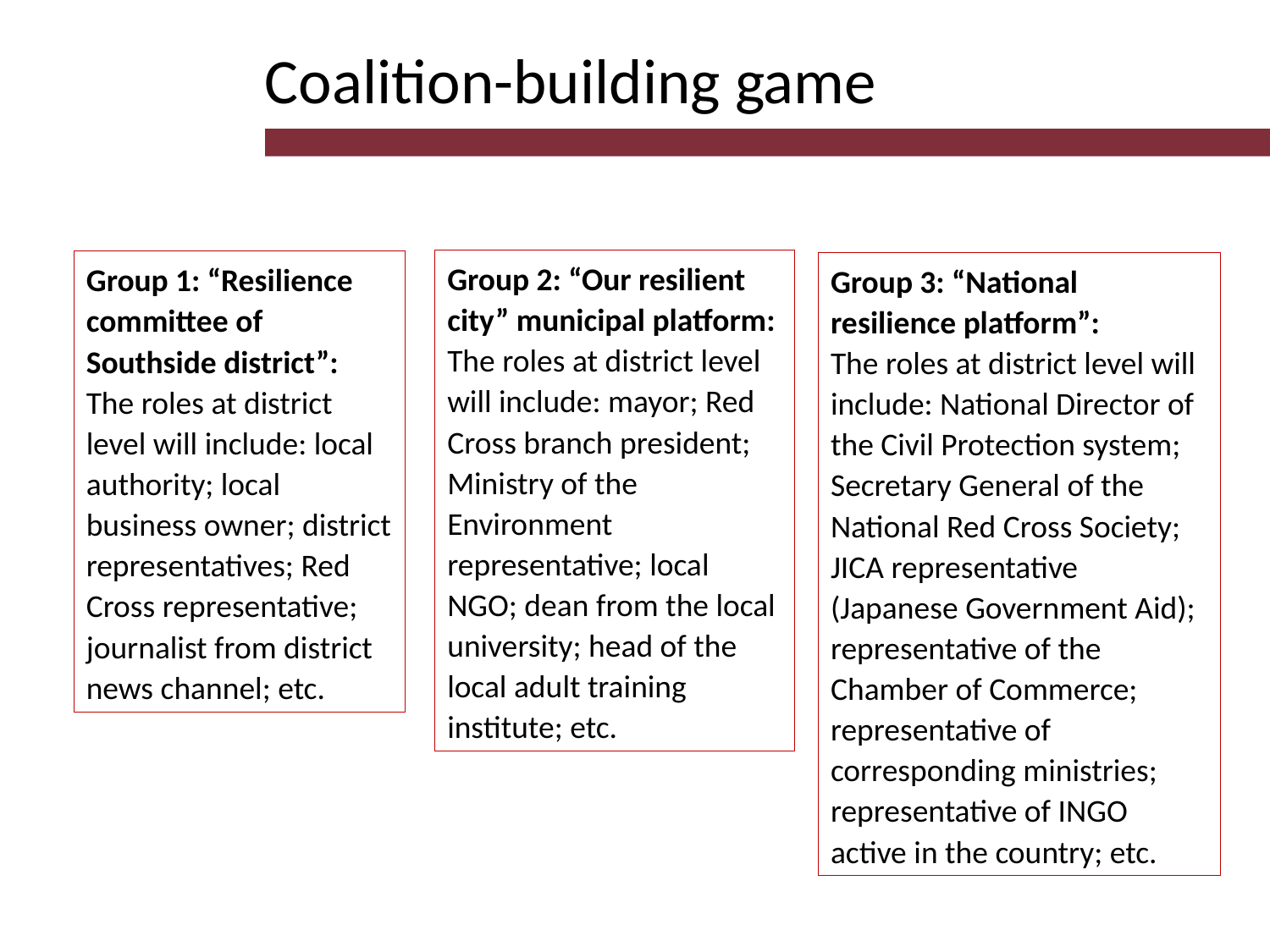

Coalition-building game

Group 2: “Our resilient city” municipal platform:
The roles at district level will include: mayor; Red Cross branch president; Ministry of the Environment representative; local NGO; dean from the local university; head of the local adult training institute; etc.
Group 1: “Resilience committee of Southside district”:
The roles at district level will include: local authority; local business owner; district representatives; Red Cross representative; journalist from district news channel; etc.
Group 3: “National resilience platform”:
The roles at district level will include: National Director of the Civil Protection system; Secretary General of the National Red Cross Society; JICA representative (Japanese Government Aid); representative of the Chamber of Commerce; representative of corresponding ministries; representative of INGO active in the country; etc.